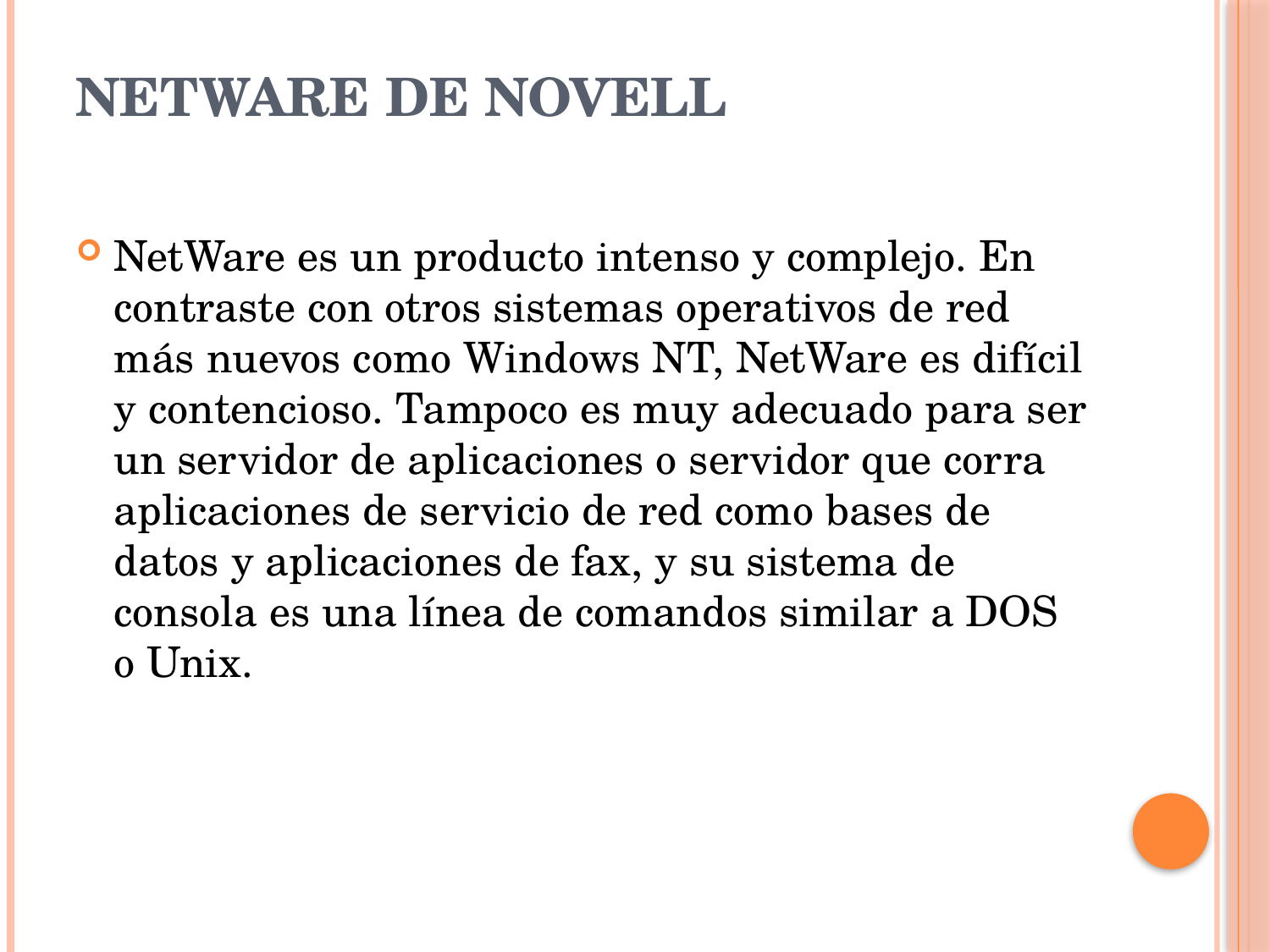

# NetWare de Novell
NetWare es un producto intenso y complejo. En contraste con otros sistemas operativos de red más nuevos como Windows NT, NetWare es difícil y contencioso. Tampoco es muy adecuado para ser un servidor de aplicaciones o servidor que corra aplicaciones de servicio de red como bases de datos y aplicaciones de fax, y su sistema de consola es una línea de comandos similar a DOS o Unix.